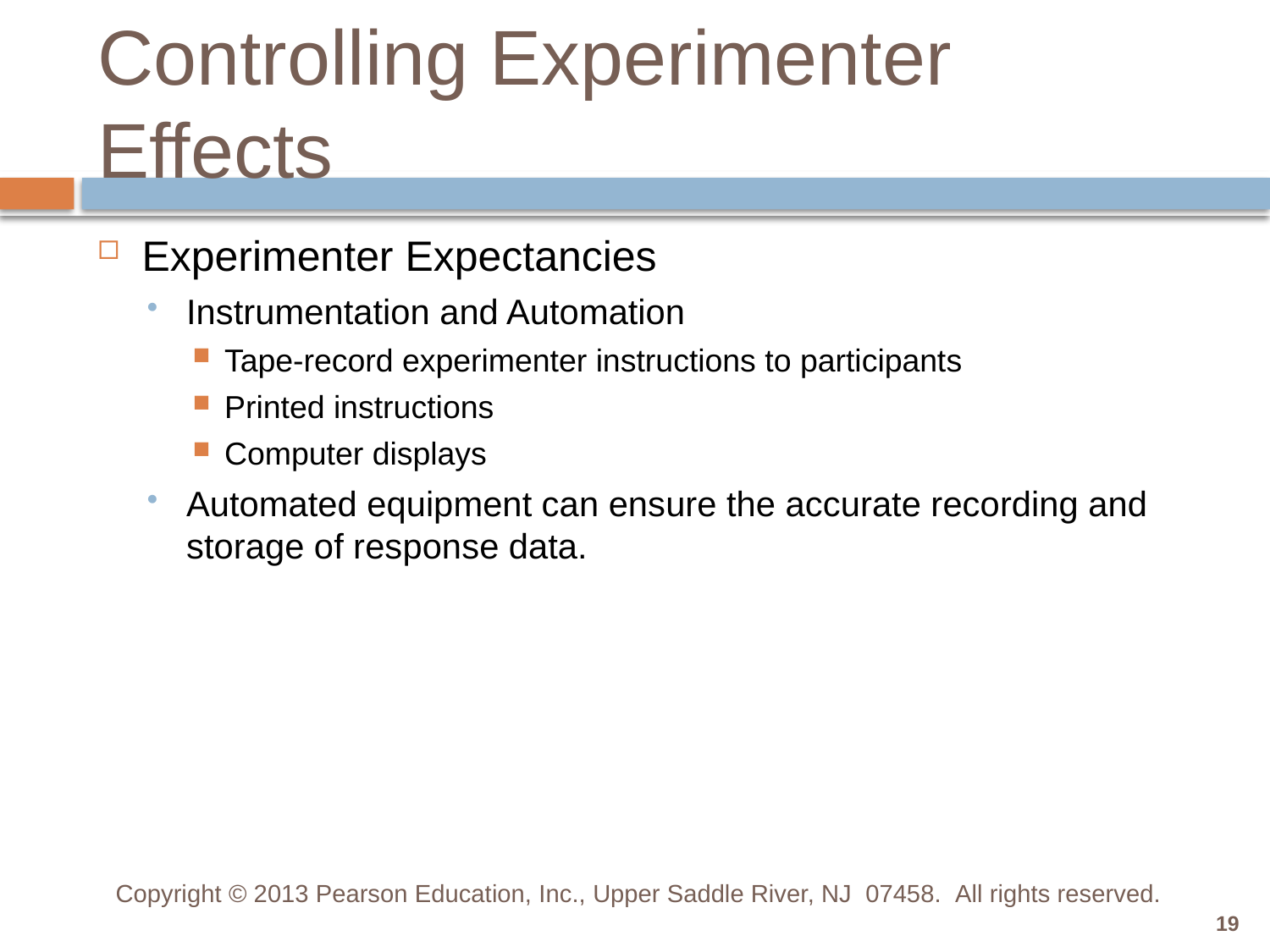

# Controlling Experimenter Effects
Experimenter Expectancies
Instrumentation and Automation
Tape-record experimenter instructions to participants
Printed instructions
Computer displays
Automated equipment can ensure the accurate recording and storage of response data.

Copyright © 2013 Pearson Education, Inc., Upper Saddle River, NJ  07458.  All rights reserved.
19